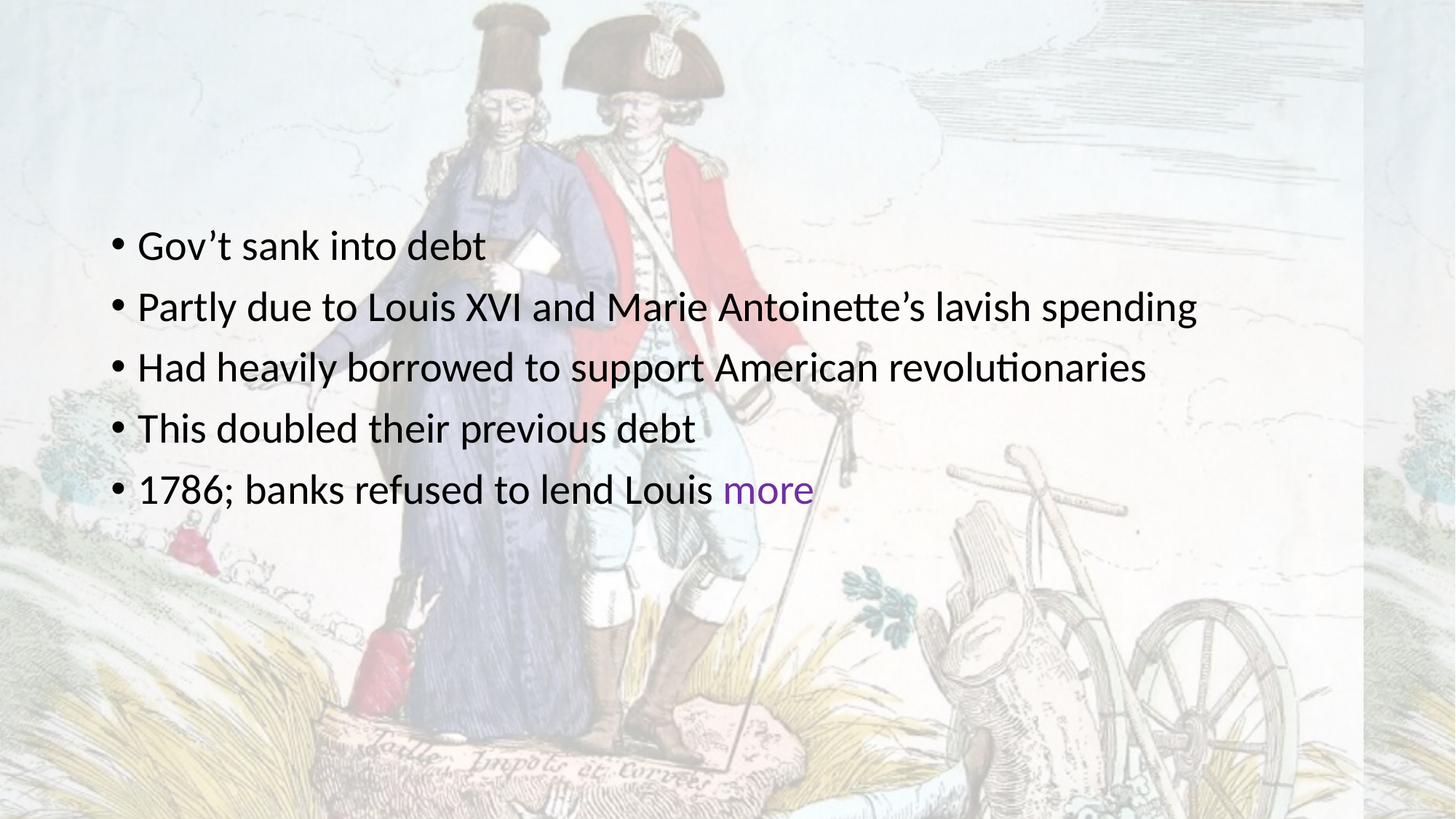

#
Gov’t sank into debt
Partly due to Louis XVI and Marie Antoinette’s lavish spending
Had heavily borrowed to support American revolutionaries
This doubled their previous debt
1786; banks refused to lend Louis more